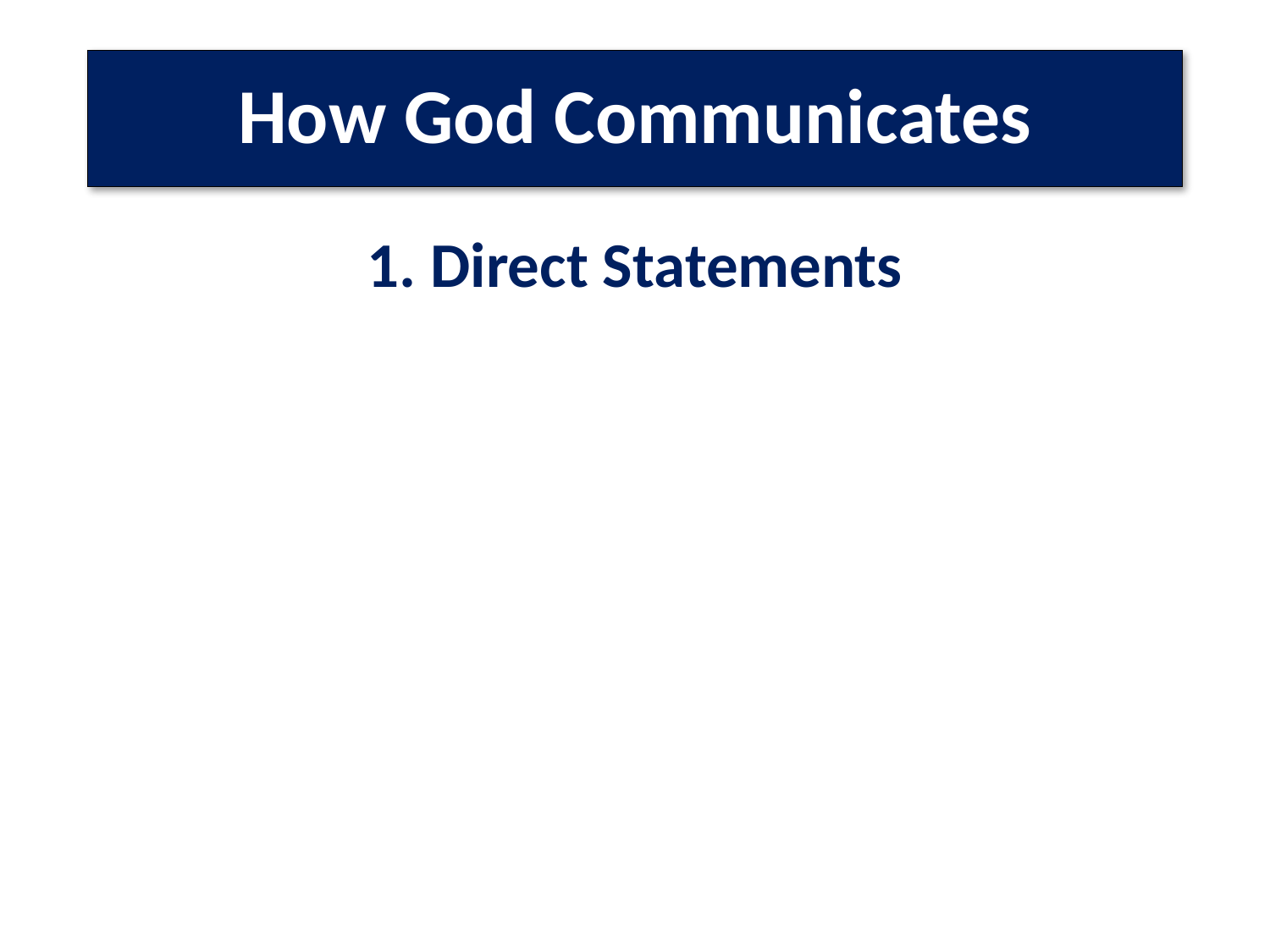

# How God Communicates
1. Direct Statements